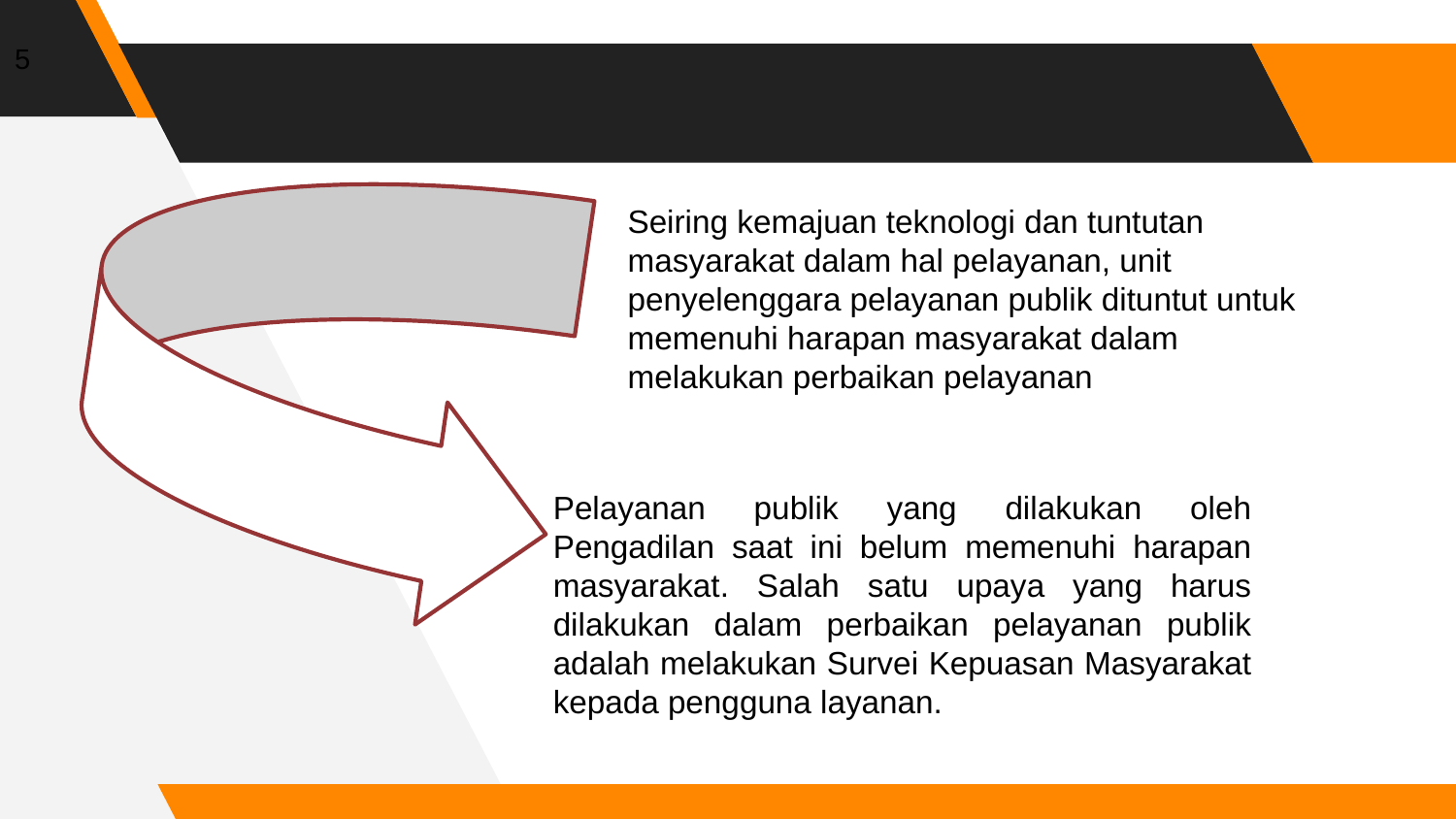

5

Seiring kemajuan teknologi dan tuntutan masyarakat dalam hal pelayanan, unit penyelenggara pelayanan publik dituntut untuk memenuhi harapan masyarakat dalam melakukan perbaikan pelayanan
Pelayanan publik yang dilakukan oleh Pengadilan saat ini belum memenuhi harapan masyarakat. Salah satu upaya yang harus dilakukan dalam perbaikan pelayanan publik adalah melakukan Survei Kepuasan Masyarakat kepada pengguna layanan.